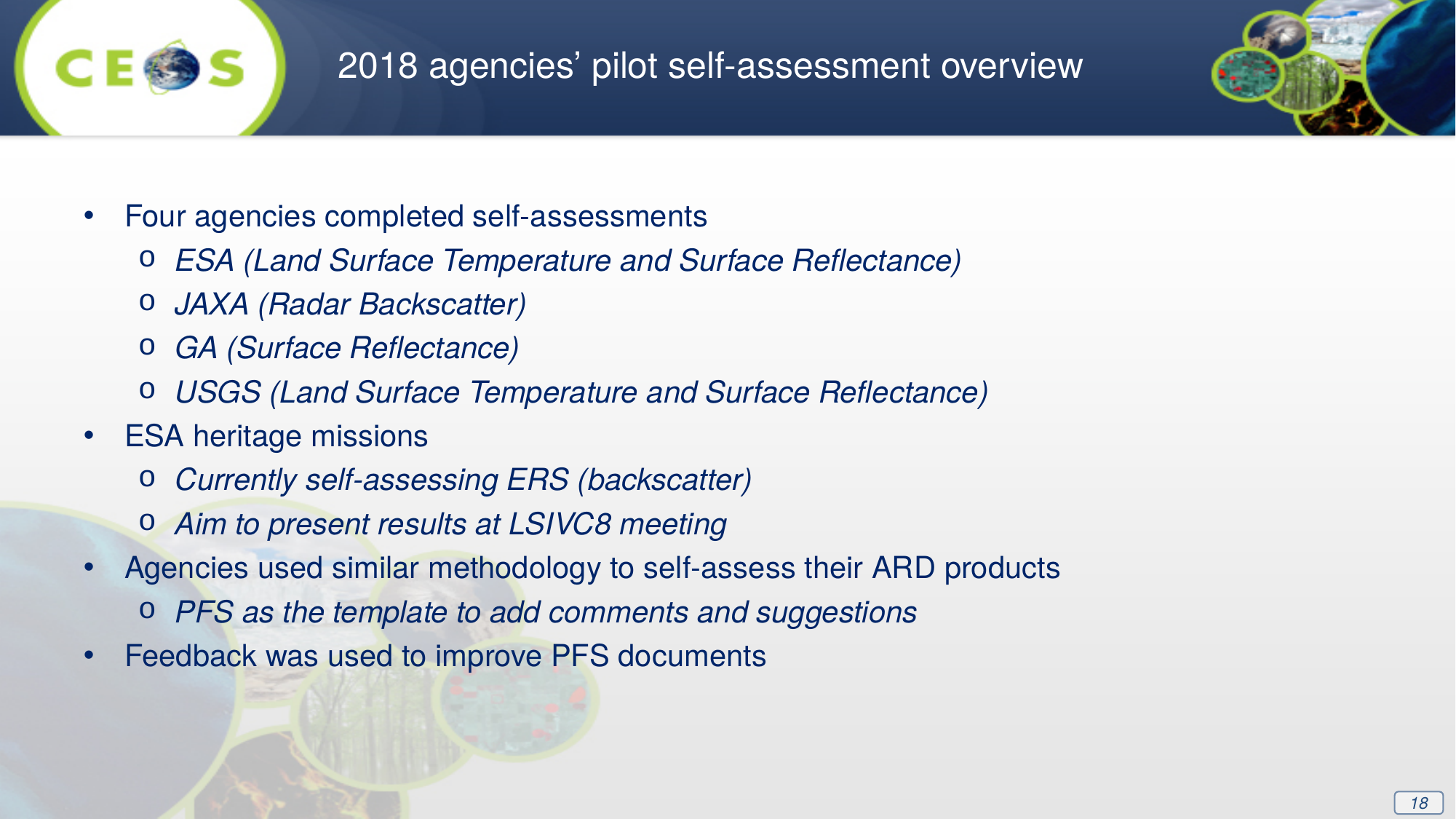

2018 agencies’ pilot self-assessment overview
Four agencies completed self-assessments
ESA (Land Surface Temperature and Surface Reflectance)
JAXA (Radar Backscatter)
GA (Surface Reflectance)
USGS (Land Surface Temperature and Surface Reflectance)
ESA heritage missions
Currently self-assessing ERS (backscatter)
Aim to present results at LSIVC8 meeting
Agencies used similar methodology to self-assess their ARD products
PFS as the template to add comments and suggestions
Feedback was used to improve PFS documents

18